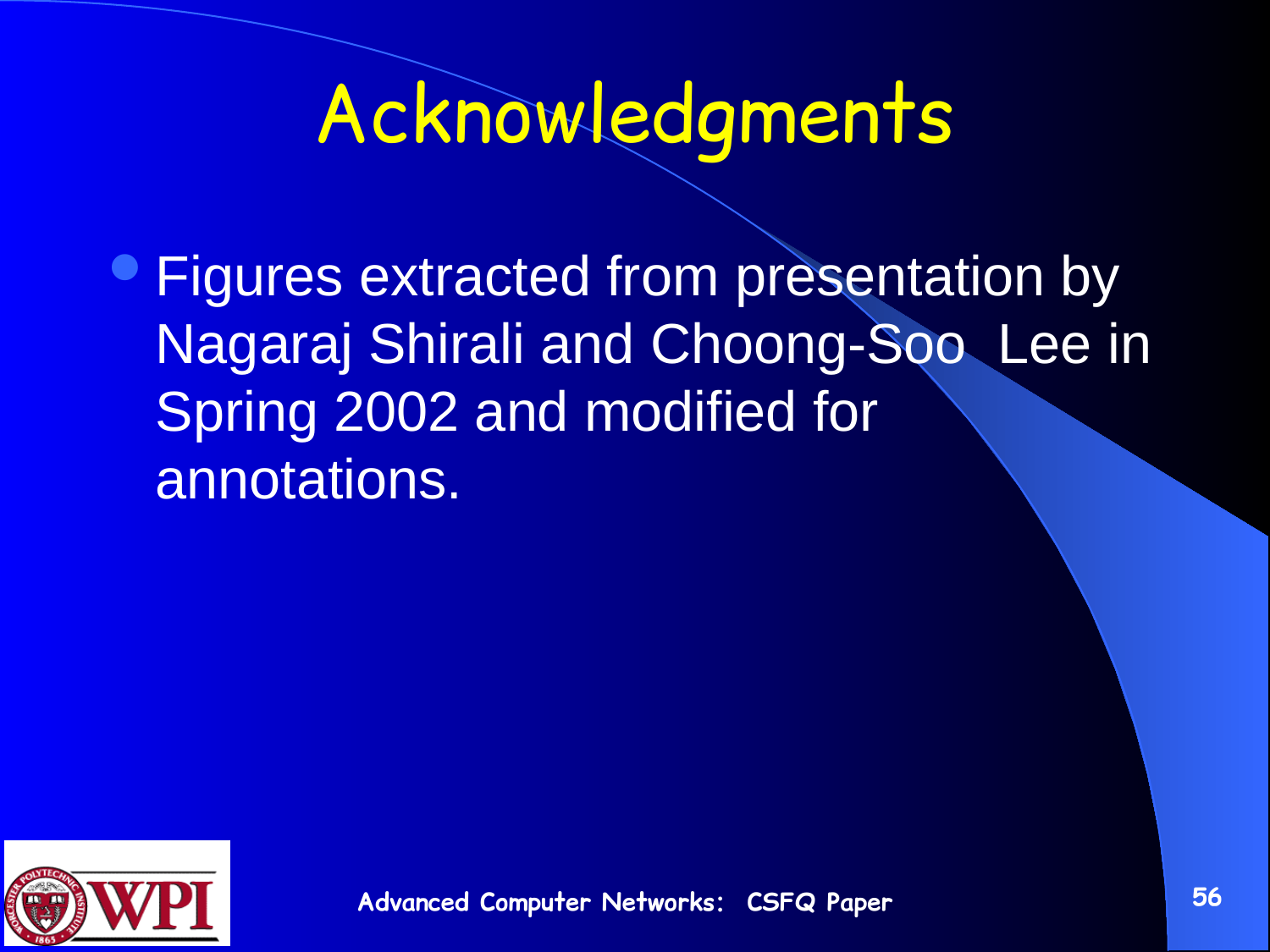

# Acknowledgments
Figures extracted from presentation by Nagaraj Shirali and Choong-Soo  Lee in Spring 2002 and modified for annotations.

56
Advanced Computer Networks:  CSFQ Paper